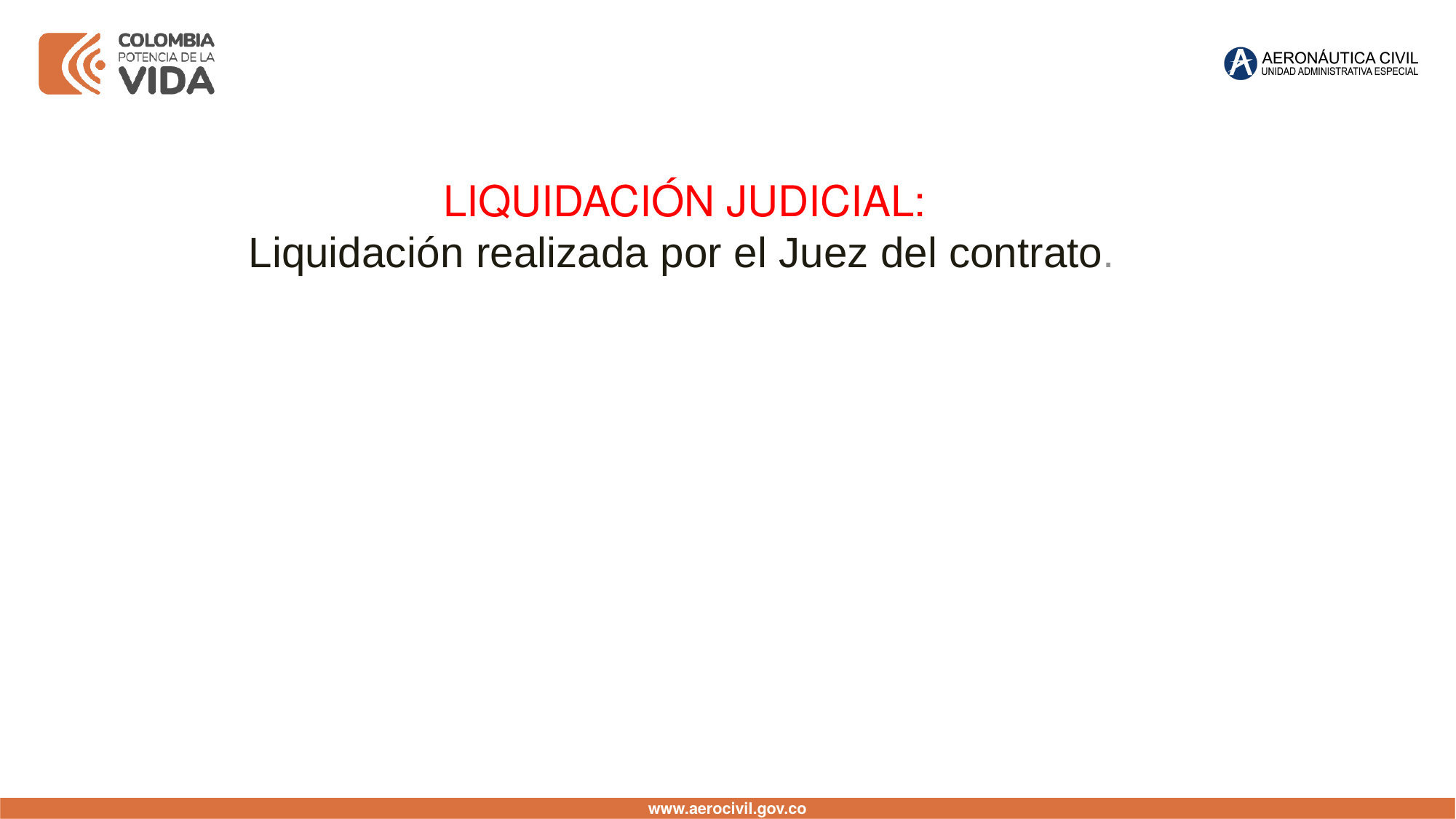

LIQUIDACIÓN JUDICIAL:
Liquidación realizada por el Juez del contrato.